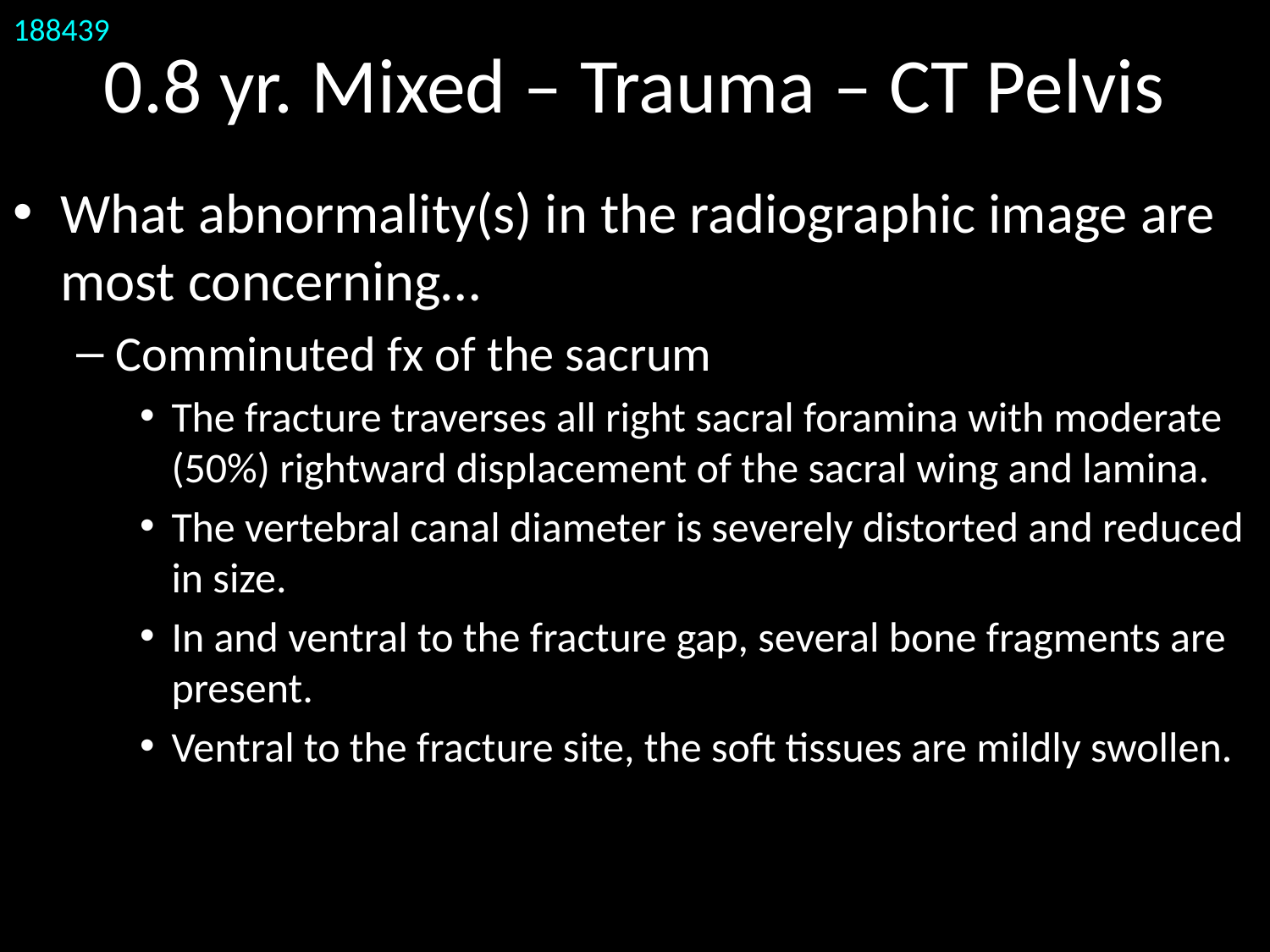

# 0.8 yr. Mixed – Trauma – CT Pelvis
188439
What abnormality(s) in the radiographic image are most concerning…
Comminuted fx of the sacrum
The fracture traverses all right sacral foramina with moderate (50%) rightward displacement of the sacral wing and lamina.
The vertebral canal diameter is severely distorted and reduced in size.
In and ventral to the fracture gap, several bone fragments are present.
Ventral to the fracture site, the soft tissues are mildly swollen.